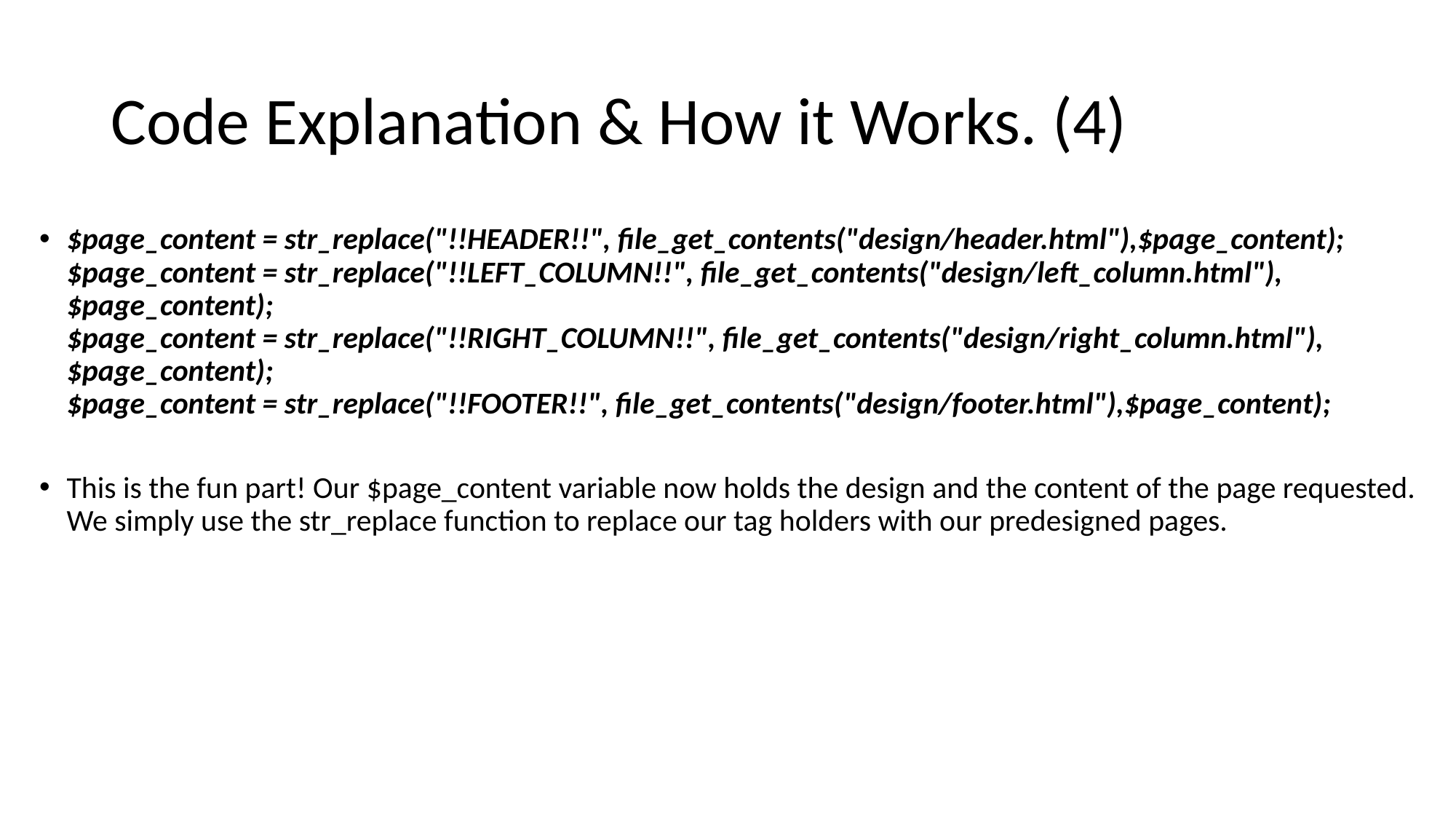

# Code Explanation & How it Works. (4)
$page_content = str_replace("!!HEADER!!", file_get_contents("design/header.html"),$page_content);
$page_content = str_replace("!!LEFT_COLUMN!!", file_get_contents("design/left_column.html"),$page_content);
$page_content = str_replace("!!RIGHT_COLUMN!!", file_get_contents("design/right_column.html"),$page_content);
$page_content = str_replace("!!FOOTER!!", file_get_contents("design/footer.html"),$page_content);
This is the fun part! Our $page_content variable now holds the design and the content of the page requested. We simply use the str_replace function to replace our tag holders with our predesigned pages.